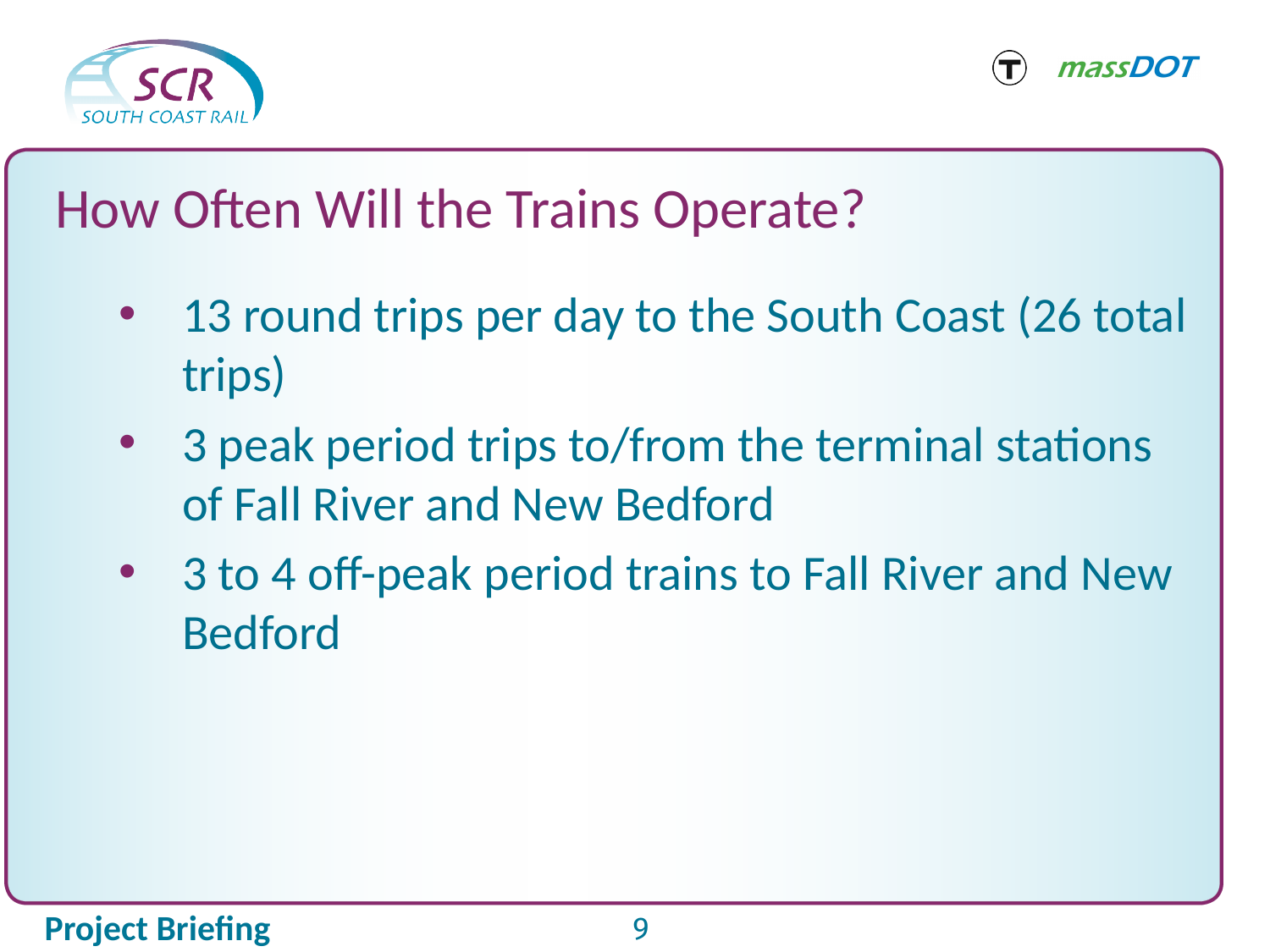

How Often Will the Trains Operate?
13 round trips per day to the South Coast (26 total trips)
3 peak period trips to/from the terminal stations of Fall River and New Bedford
3 to 4 off-peak period trains to Fall River and New Bedford